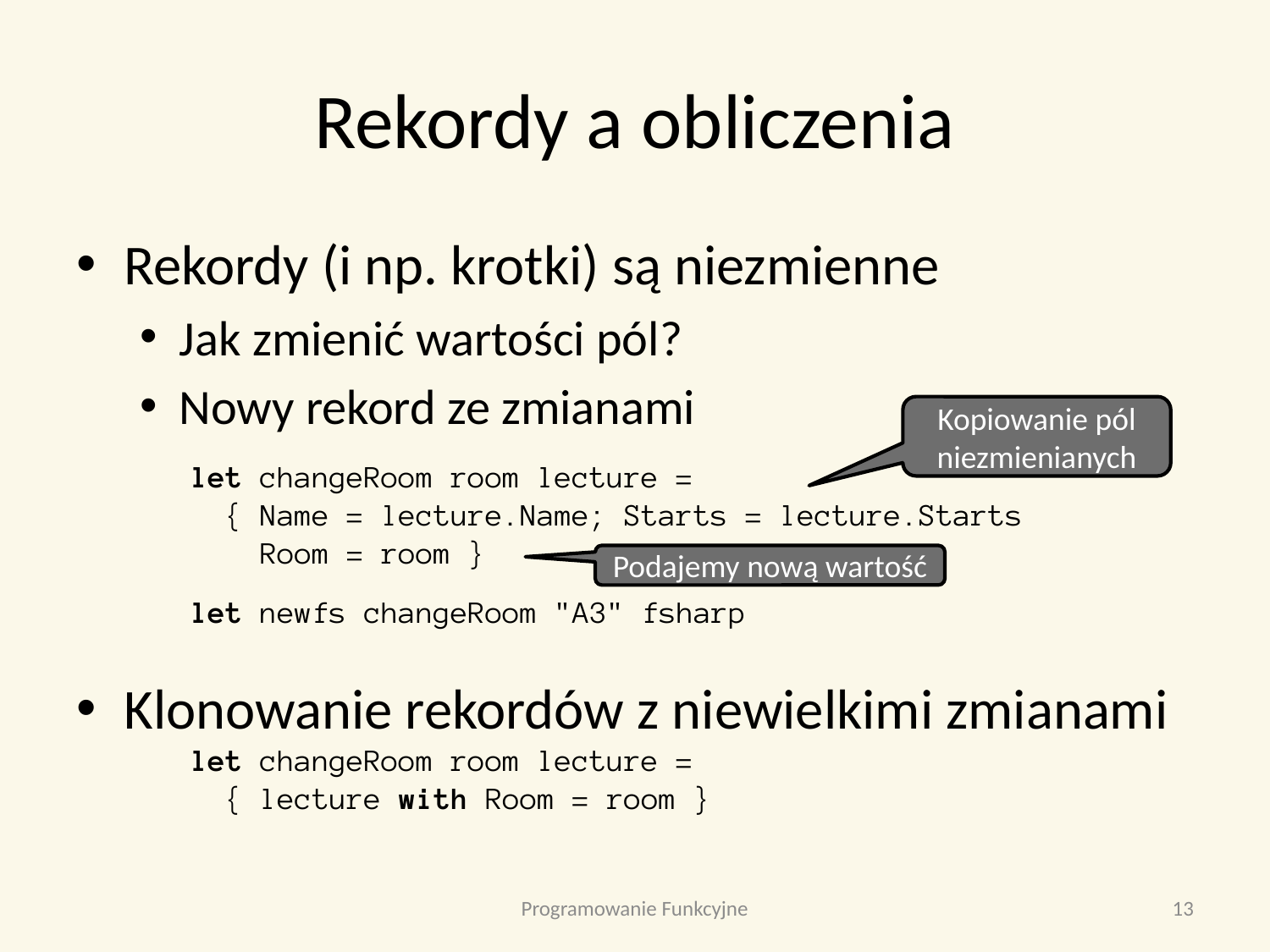

# Rekordy a obliczenia
Rekordy (i np. krotki) są niezmienne
Jak zmienić wartości pól?
Nowy rekord ze zmianami

Klonowanie rekordów z niewielkimi zmianami
Kopiowanie pól niezmienianych
let changeRoom room lecture =
  { Name = lecture.Name; Starts = lecture.Starts
    Room = room }

let newfs changeRoom "A3" fsharp
Podajemy nową wartość
let changeRoom room lecture =
  { lecture with Room = room }
Programowanie Funkcyjne
13